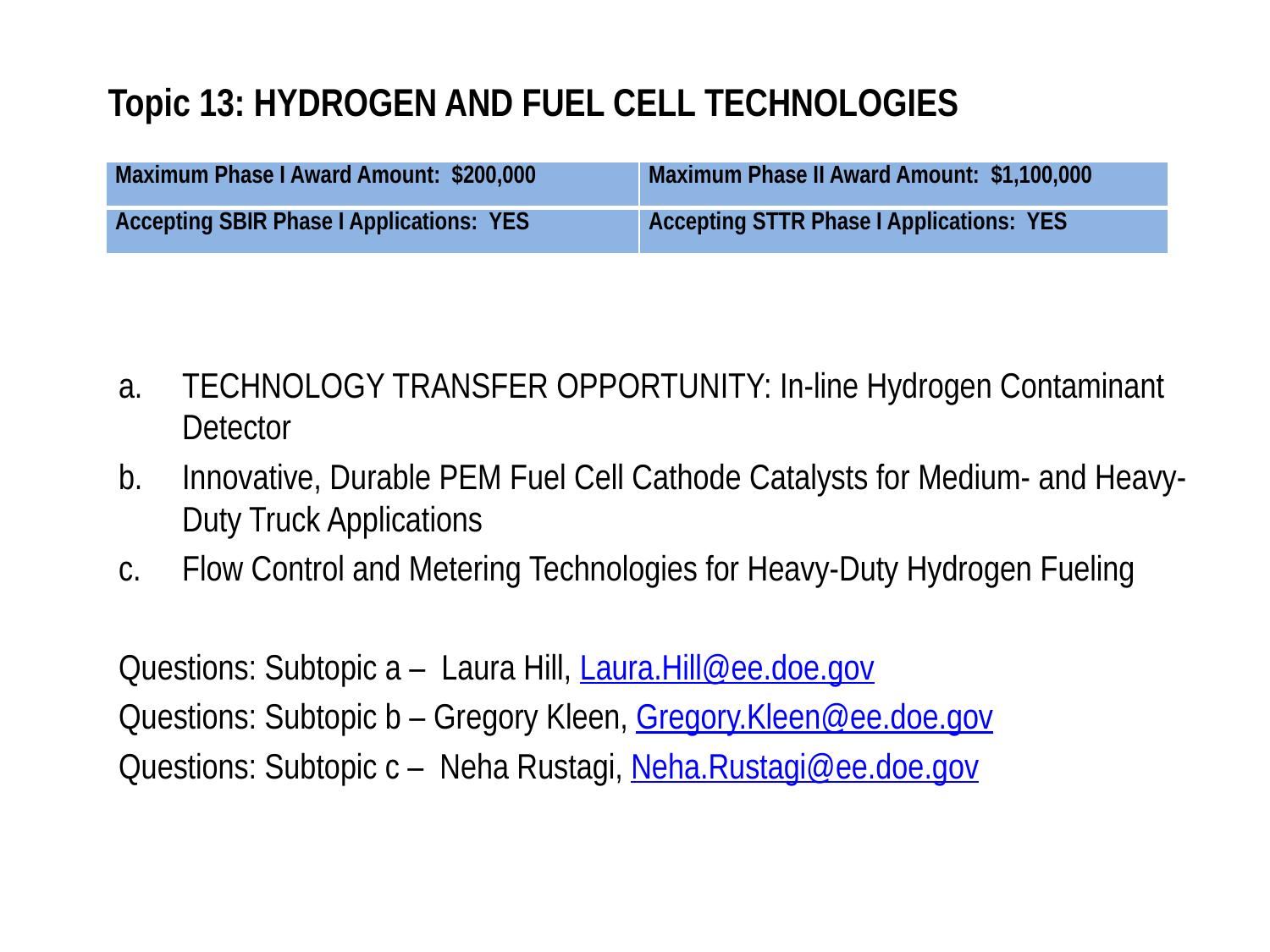

# Topic 13: HYDROGEN AND FUEL CELL TECHNOLOGIES
| Maximum Phase I Award Amount: $200,000 | Maximum Phase II Award Amount: $1,100,000 |
| --- | --- |
| Accepting SBIR Phase I Applications: YES | Accepting STTR Phase I Applications: YES |

TECHNOLOGY TRANSFER OPPORTUNITY: In-line Hydrogen Contaminant Detector
Innovative, Durable PEM Fuel Cell Cathode Catalysts for Medium- and Heavy-Duty Truck Applications
Flow Control and Metering Technologies for Heavy-Duty Hydrogen Fueling

Questions: Subtopic a –  Laura Hill, Laura.Hill@ee.doe.gov
Questions: Subtopic b – Gregory Kleen, Gregory.Kleen@ee.doe.gov
Questions: Subtopic c –  Neha Rustagi, Neha.Rustagi@ee.doe.gov